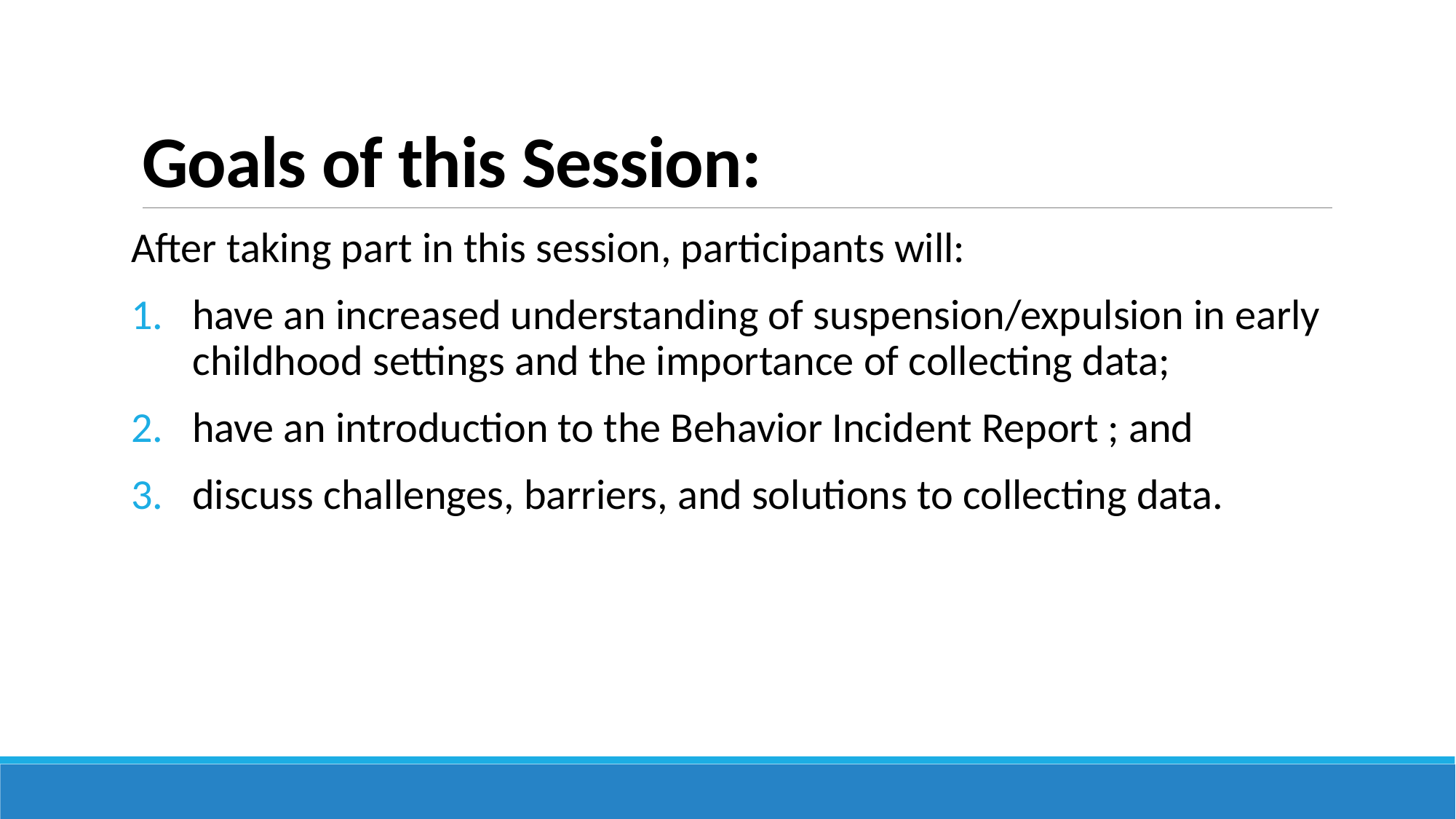

# Goals of this Session:
After taking part in this session, participants will:
have an increased understanding of suspension/expulsion in early childhood settings and the importance of collecting data;
have an introduction to the Behavior Incident Report ; and
discuss challenges, barriers, and solutions to collecting data.